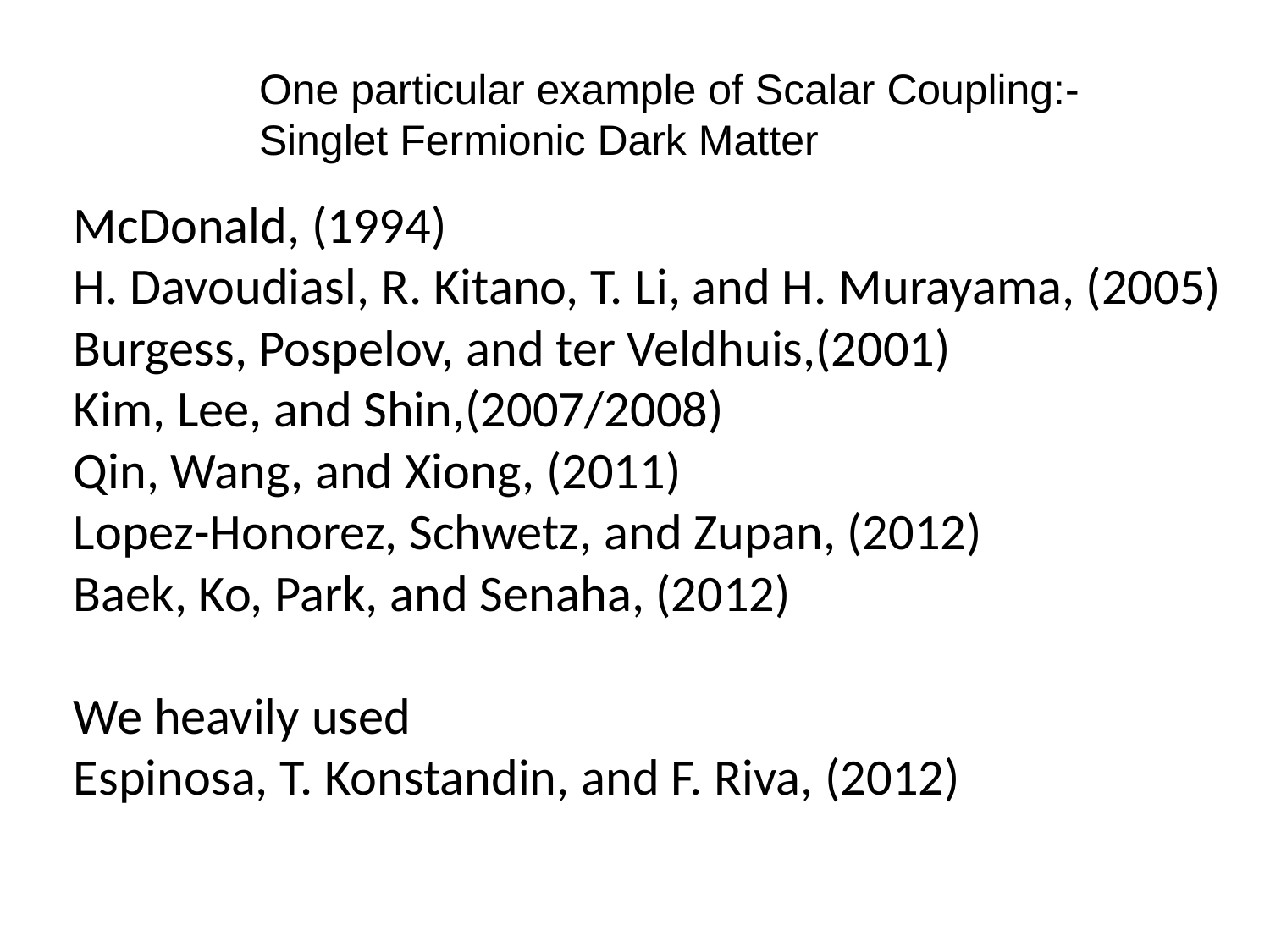

One particular example of Scalar Coupling:-
Singlet Fermionic Dark Matter
McDonald, (1994)
H. Davoudiasl, R. Kitano, T. Li, and H. Murayama, (2005)
Burgess, Pospelov, and ter Veldhuis,(2001)
Kim, Lee, and Shin,(2007/2008)
Qin, Wang, and Xiong, (2011)
Lopez-Honorez, Schwetz, and Zupan, (2012)
Baek, Ko, Park, and Senaha, (2012)

We heavily used
Espinosa, T. Konstandin, and F. Riva, (2012)